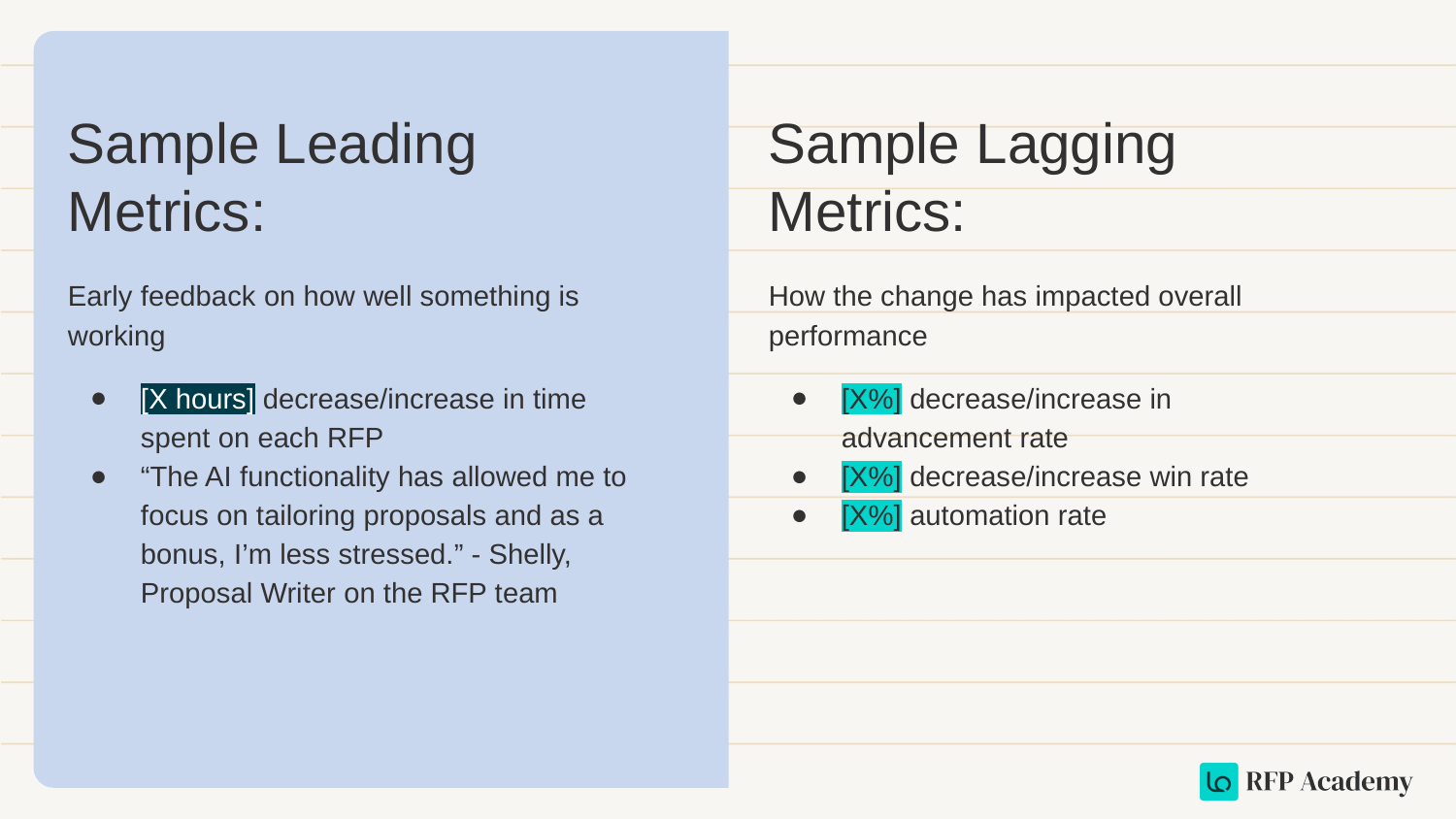

# Sample Leading Metrics:
Sample Lagging Metrics:

Early feedback on how well something is working
[X hours] decrease/increase in time spent on each RFP
“The AI functionality has allowed me to focus on tailoring proposals and as a bonus, I’m less stressed.” - Shelly, Proposal Writer on the RFP team
How the change has impacted overall performance
[X%] decrease/increase in advancement rate
[X%] decrease/increase win rate
[X%] automation rate